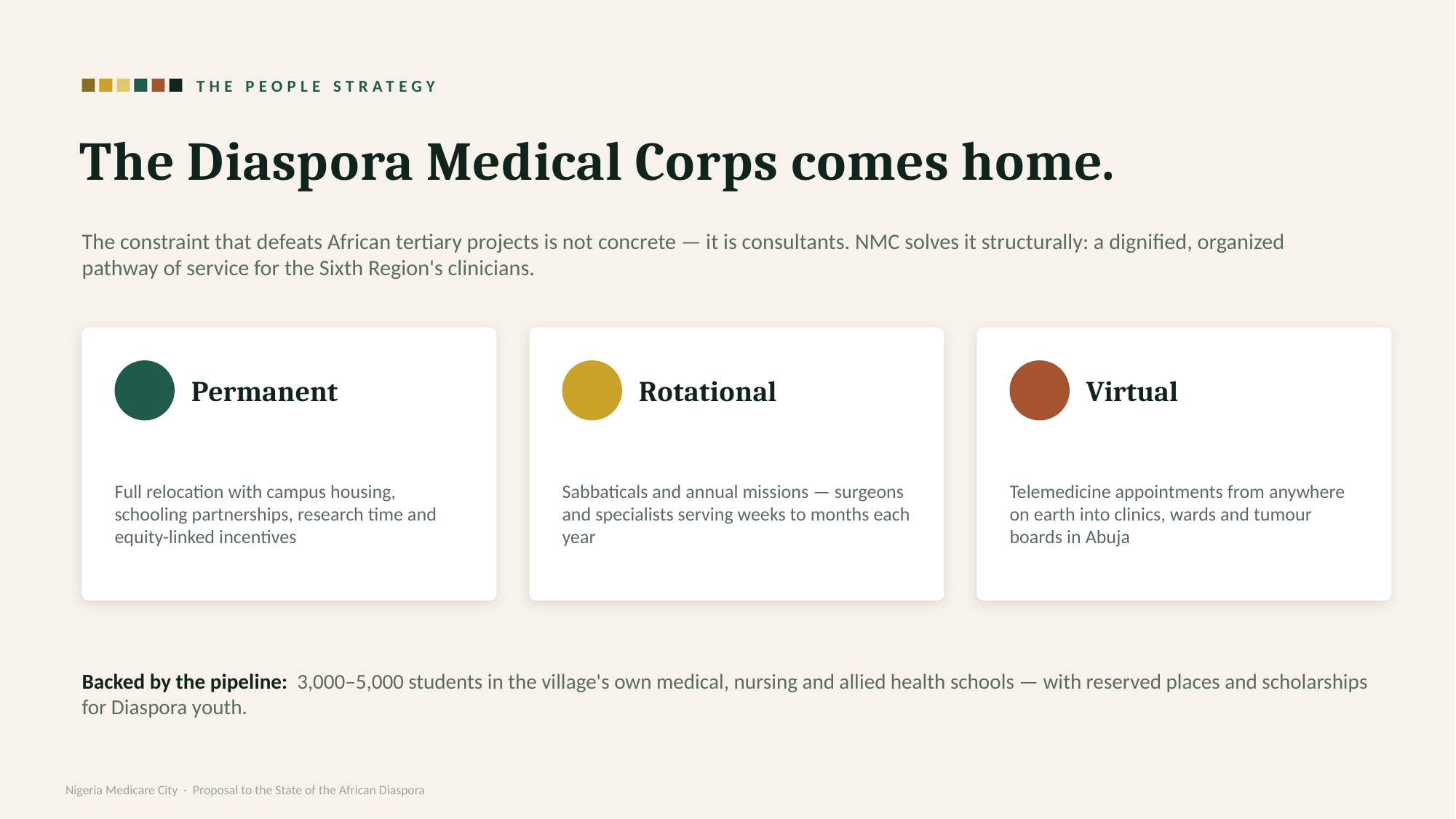

THE PEOPLE STRATEGY

The Diaspora Medical Corps comes home.
The constraint that defeats African tertiary projects is not concrete — it is consultants. NMC solves it structurally: a dignified, organized pathway of service for the Sixth Region's clinicians.

Permanent
Rotational
Virtual
Full relocation with campus housing, schooling partnerships, research time and equity-linked incentives
Sabbaticals and annual missions — surgeons and specialists serving weeks to months each year
Telemedicine appointments from anywhere on earth into clinics, wards and tumour boards in Abuja
Backed by the pipeline:  3,000–5,000 students in the village's own medical, nursing and allied health schools — with reserved places and scholarships for Diaspora youth.
Nigeria Medicare City  ·  Proposal to the State of the African Diaspora